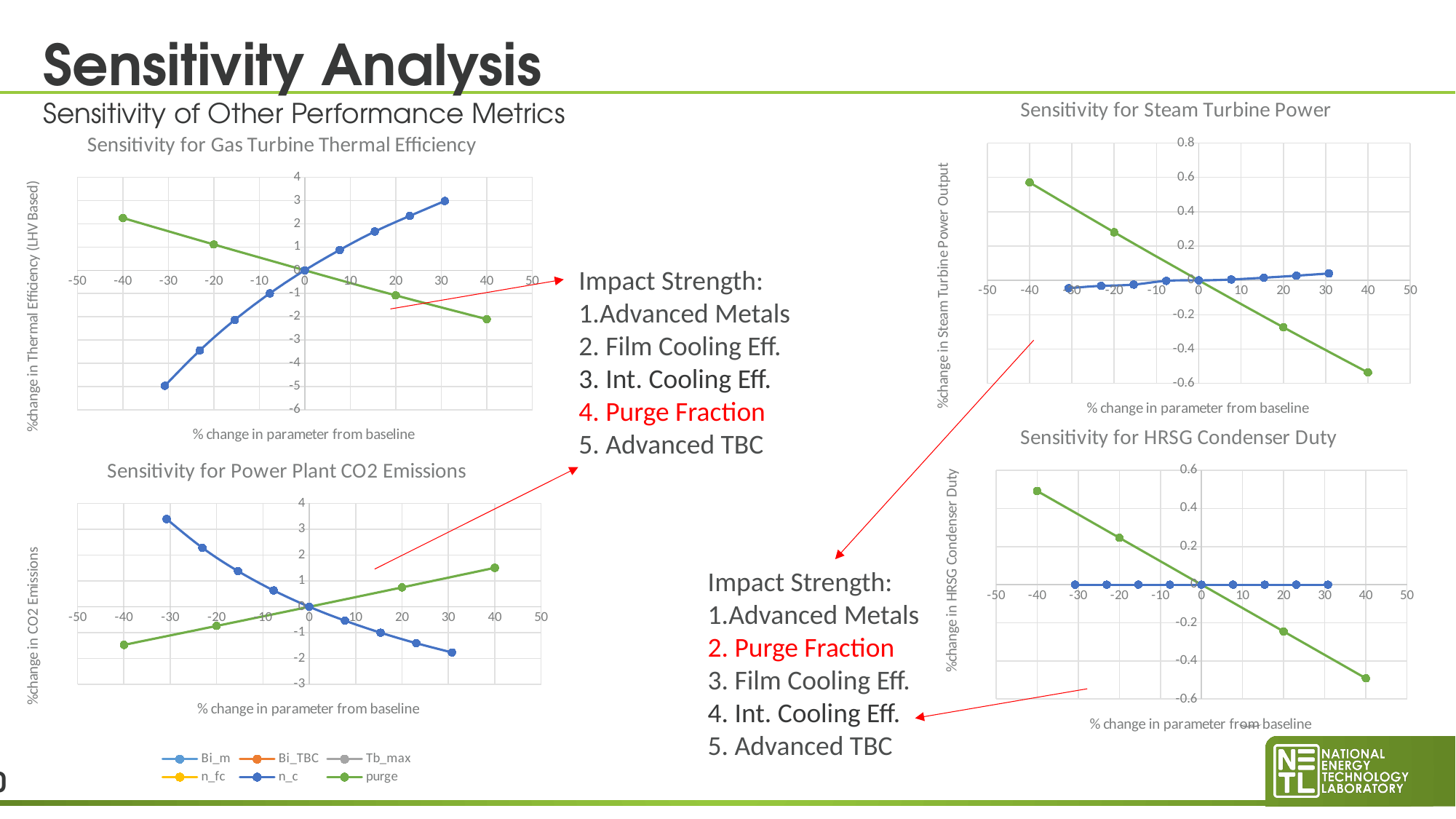

# Sensitivity Analysis

### Chart: Sensitivity for Steam Turbine Power

| Category |  |  |  |  |  |  |
|---|---|---|---|---|---|---|
Sensitivity of Other Performance Metrics

### Chart: Sensitivity for Gas Turbine Thermal Efficiency

| Category |  |  |  |  |  |  |
|---|---|---|---|---|---|---|
Impact Strength:
1.Advanced Metals
2. Film Cooling Eff.
3. Int. Cooling Eff.
4. Purge Fraction
5. Advanced TBC

### Chart: Sensitivity for HRSG Condenser Duty

| Category |  |  |  |  |  |  |
|---|---|---|---|---|---|---|

### Chart: Sensitivity for Power Plant CO2 Emissions

| Category |  |  |  |  |  |  |
|---|---|---|---|---|---|---|
Impact Strength:
1.Advanced Metals
2. Purge Fraction
3. Film Cooling Eff.
4. Int. Cooling Eff.
5. Advanced TBC